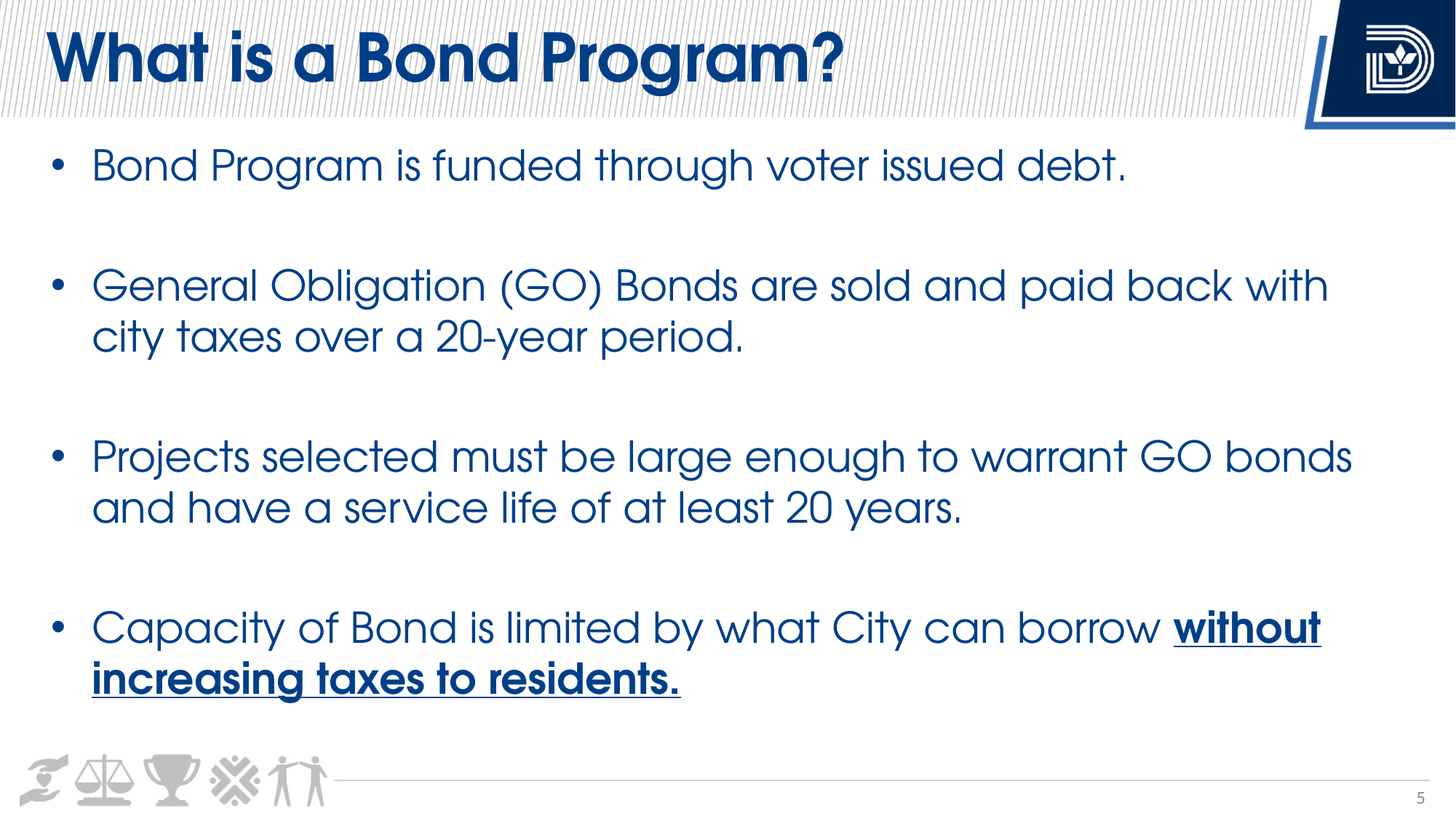

What is a Bond Program?
Bond Program is funded through voter issued debt.

General Obligation (GO) Bonds are sold and paid back with city taxes over a 20-year period.

Projects selected must be large enough to warrant GO bonds and have a service life of at least 20 years.

Capacity of Bond is limited by what City can borrow without increasing taxes to residents.
5